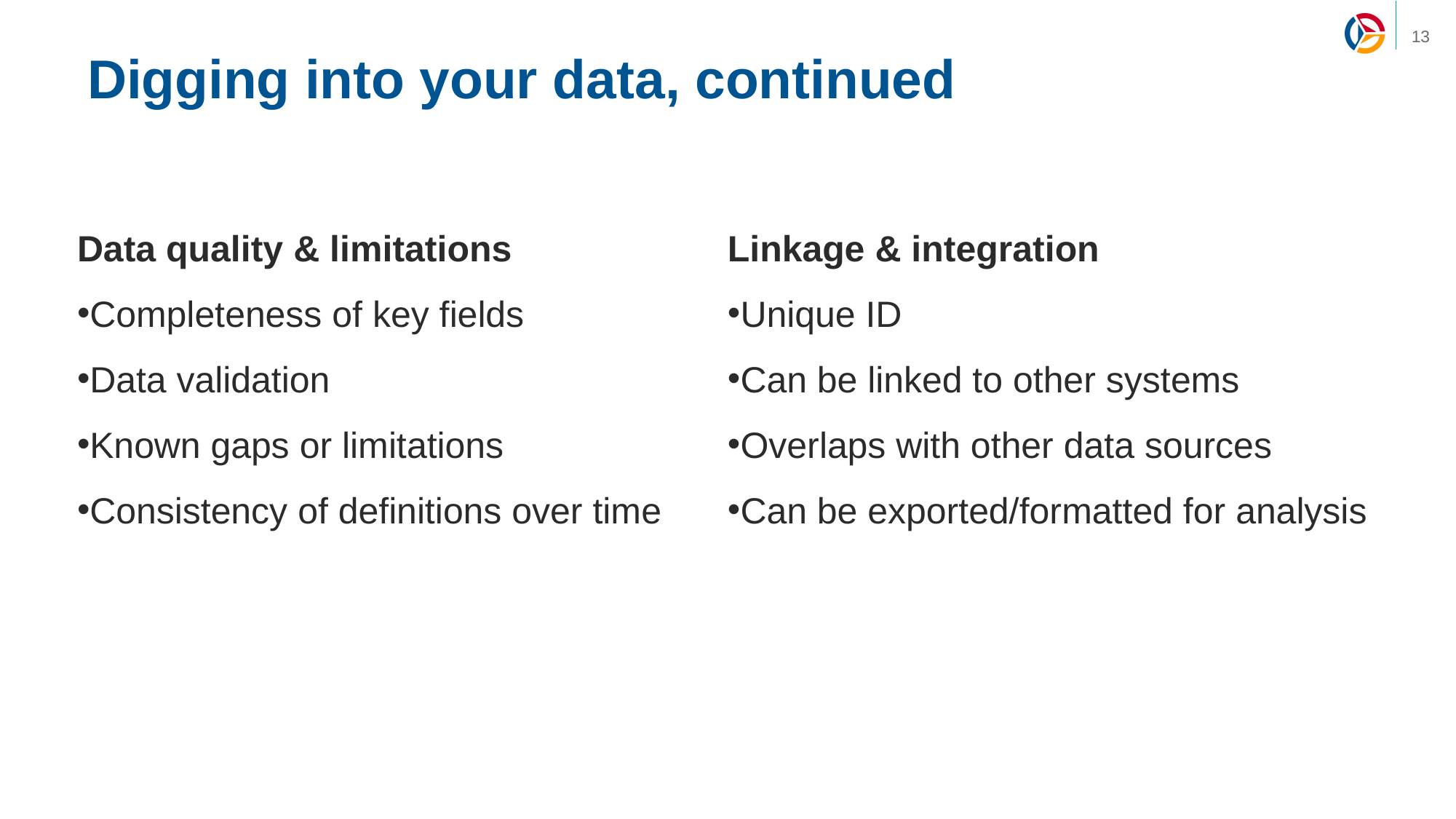

# Digging into your data, continued
Data quality & limitations
Completeness of key fields
Data validation
Known gaps or limitations
Consistency of definitions over time
Linkage & integration
Unique ID
Can be linked to other systems
Overlaps with other data sources
Can be exported/formatted for analysis